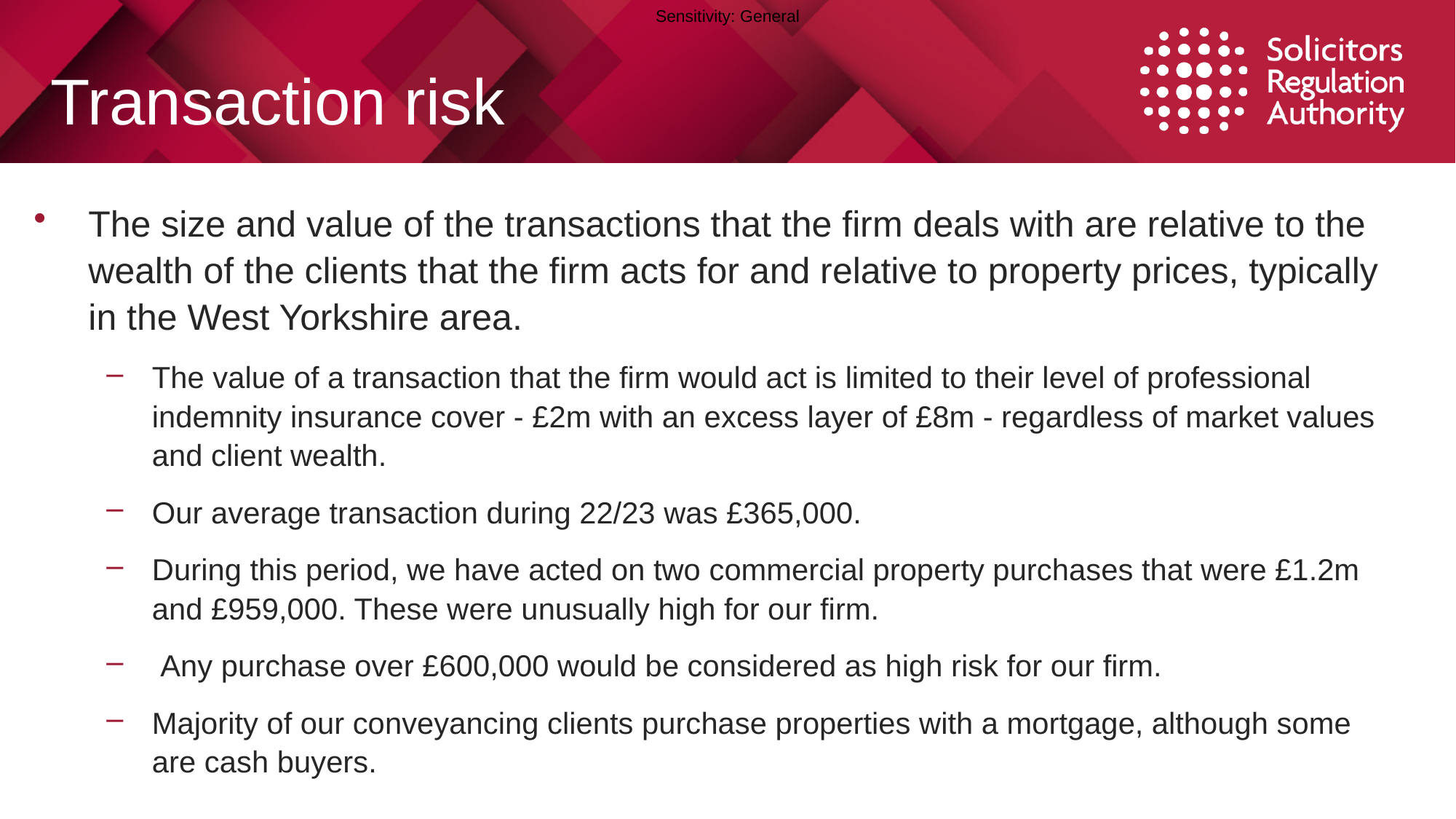

# Transaction risk
The size and value of the transactions that the firm deals with are relative to the wealth of the clients that the firm acts for and relative to property prices, typically in the West Yorkshire area.
The value of a transaction that the firm would act is limited to their level of professional indemnity insurance cover - £2m with an excess layer of £8m - regardless of market values and client wealth.
Our average transaction during 22/23 was £365,000.
During this period, we have acted on two commercial property purchases that were £1.2m and £959,000. These were unusually high for our firm.
 Any purchase over £600,000 would be considered as high risk for our firm.
Majority of our conveyancing clients purchase properties with a mortgage, although some are cash buyers.